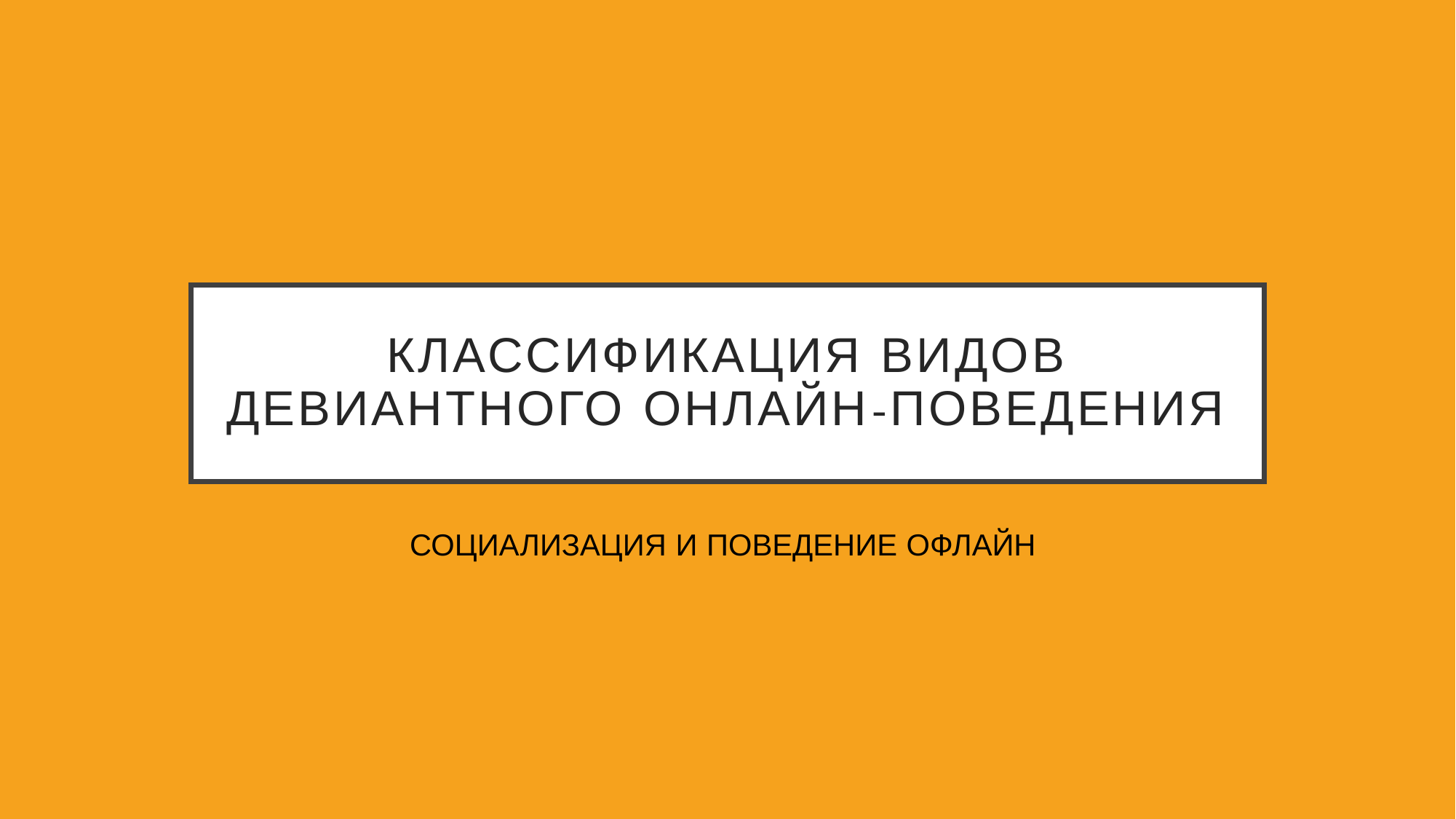

# КЛАССИФИКАЦИЯ ВИДОВ ДЕВИАНТНОГО ОНЛАЙН-ПОВЕДЕНИЯ
СОЦИАЛИЗАЦИЯ И ПОВЕДЕНИЕ ОФЛАЙН